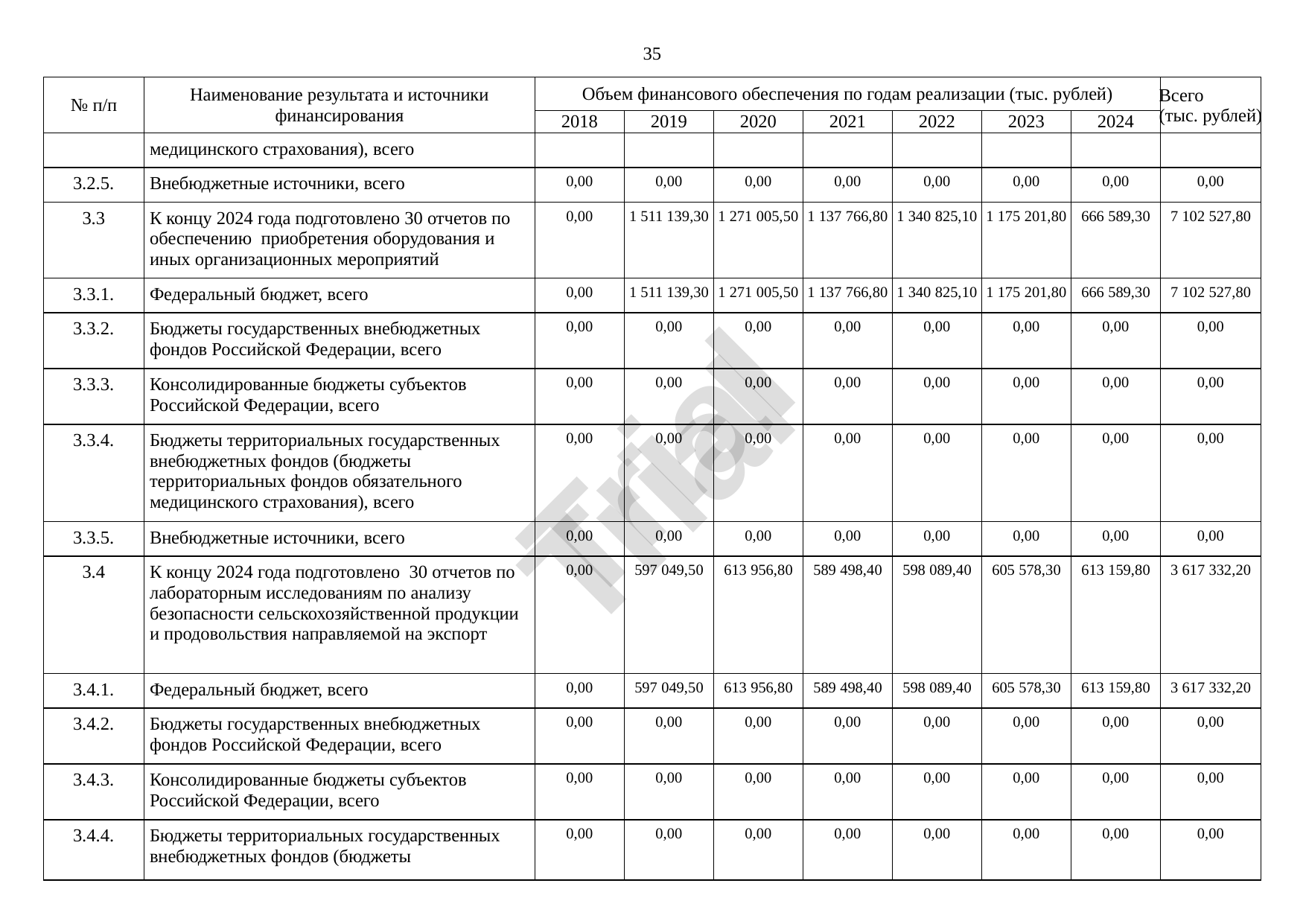

35

№ п/п
Наименование результата и источники финансирования
Объем финансового обеспечения по годам реализации (тыс. рублей)
Всего
(тыс. рублей)
2018
2019
2020
2021
2022
2023
2024

медицинского страхования), всего

3.2.5.
Внебюджетные источники, всего
0,00
0,00
0,00
0,00
0,00
0,00
0,00
0,00

3.3
К концу 2024 года подготовлено 30 отчетов по обеспечению  приобретения оборудования и иных организационных мероприятий
0,00
1 511 139,30
1 271 005,50
1 137 766,80
1 340 825,10
1 175 201,80
666 589,30
7 102 527,80

3.3.1.
Федеральный бюджет, всего
0,00
1 511 139,30
1 271 005,50
1 137 766,80
1 340 825,10
1 175 201,80
666 589,30
7 102 527,80

3.3.2.
Бюджеты государственных внебюджетных фондов Российской Федерации, всего
0,00
0,00
0,00
0,00
0,00
0,00
0,00
0,00

3.3.3.
Консолидированные бюджеты субъектов Российской Федерации, всего
0,00
0,00
0,00
0,00
0,00
0,00
0,00
0,00
Trial

3.3.4.
Бюджеты территориальных государственных внебюджетных фондов (бюджеты территориальных фондов обязательного медицинского страхования), всего
0,00
0,00
0,00
0,00
0,00
0,00
0,00
0,00

3.3.5.
Внебюджетные источники, всего
0,00
0,00
0,00
0,00
0,00
0,00
0,00
0,00

3.4
К концу 2024 года подготовлено  30 отчетов по лабораторным исследованиям по анализу безопасности сельскохозяйственной продукции и продовольствия направляемой на экспорт
0,00
597 049,50
613 956,80
589 498,40
598 089,40
605 578,30
613 159,80
3 617 332,20

3.4.1.
Федеральный бюджет, всего
0,00
597 049,50
613 956,80
589 498,40
598 089,40
605 578,30
613 159,80
3 617 332,20

3.4.2.
Бюджеты государственных внебюджетных фондов Российской Федерации, всего
0,00
0,00
0,00
0,00
0,00
0,00
0,00
0,00

3.4.3.
Консолидированные бюджеты субъектов Российской Федерации, всего
0,00
0,00
0,00
0,00
0,00
0,00
0,00
0,00

3.4.4.
Бюджеты территориальных государственных внебюджетных фондов (бюджеты
0,00
0,00
0,00
0,00
0,00
0,00
0,00
0,00